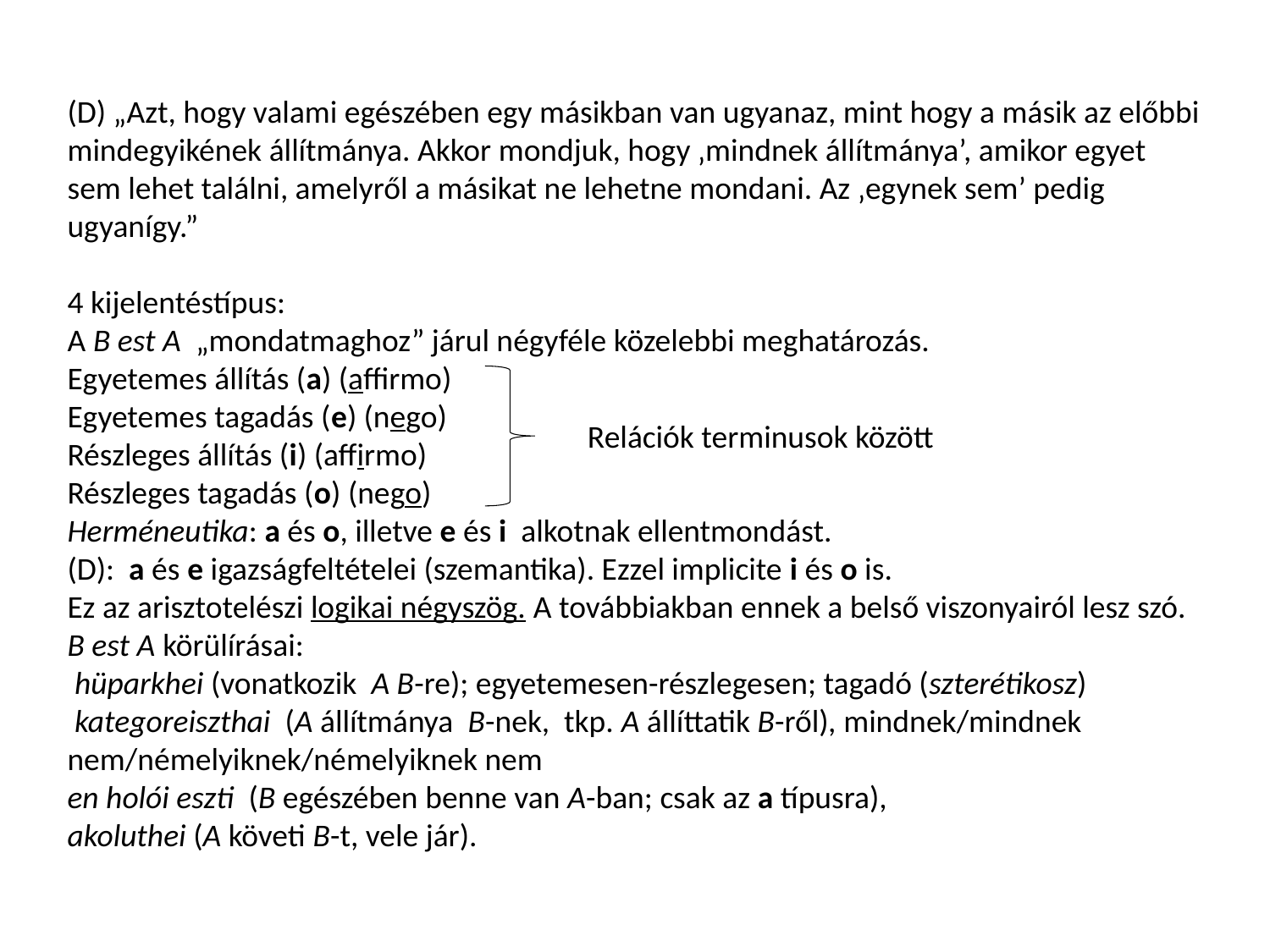

(D) „Azt, hogy valami egészében egy másikban van ugyanaz, mint hogy a másik az előbbi mindegyikének állítmánya. Akkor mondjuk, hogy ‚mindnek állítmánya’, amikor egyet sem lehet találni, amelyről a másikat ne lehetne mondani. Az ‚egynek sem’ pedig ugyanígy.”

4 kijelentéstípus:
A B est A  „mondatmaghoz” járul négyféle közelebbi meghatározás.
Egyetemes állítás (a) (affirmo)
Egyetemes tagadás (e) (nego)
Részleges állítás (i) (affirmo)
Részleges tagadás (o) (nego)
Herméneutika: a és o, illetve e és i  alkotnak ellentmondást.
(D):  a és e igazságfeltételei (szemantika). Ezzel implicite i és o is.
Ez az arisztotelészi logikai négyszög. A továbbiakban ennek a belső viszonyairól lesz szó.
B est A körülírásai:
 hüparkhei (vonatkozik  A B-re); egyetemesen-részlegesen; tagadó (szterétikosz)
 kategoreiszthai  (A állítmánya  B-nek,  tkp. A állíttatik B-ről), mindnek/mindnek nem/némelyiknek/némelyiknek nem
en holói eszti  (B egészében benne van A-ban; csak az a típusra),
akoluthei (A követi B-t, vele jár).

Relációk terminusok között